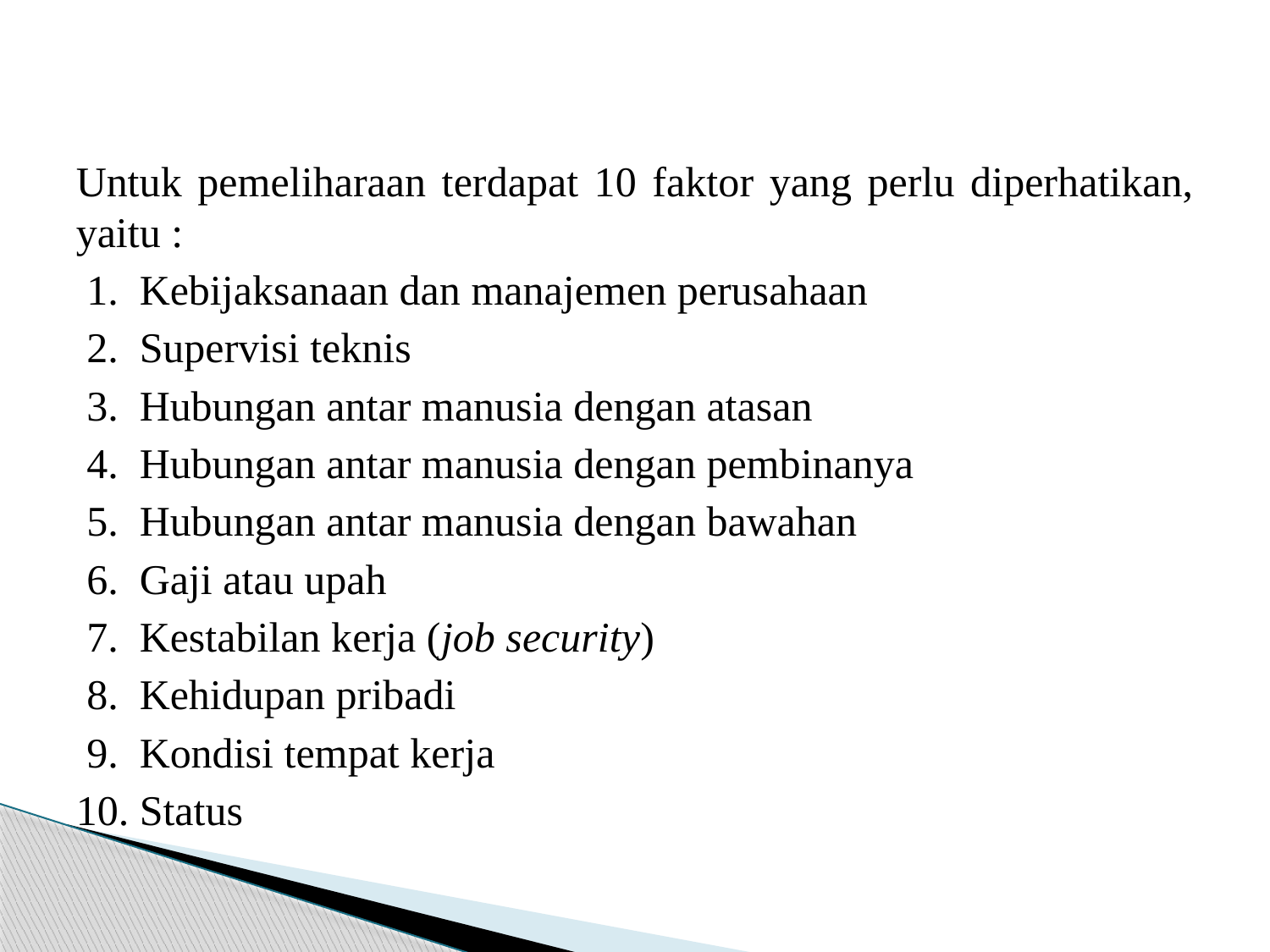

#
Untuk pemeliharaan terdapat 10 faktor yang perlu diperhatikan, yaitu :
 1.  Kebijaksanaan dan manajemen perusahaan
 2.  Supervisi teknis
 3.  Hubungan antar manusia dengan atasan
 4.  Hubungan antar manusia dengan pembinanya
 5.  Hubungan antar manusia dengan bawahan
 6.  Gaji atau upah
 7.  Kestabilan kerja (job security)
 8.  Kehidupan pribadi
 9.  Kondisi tempat kerja
10. Status